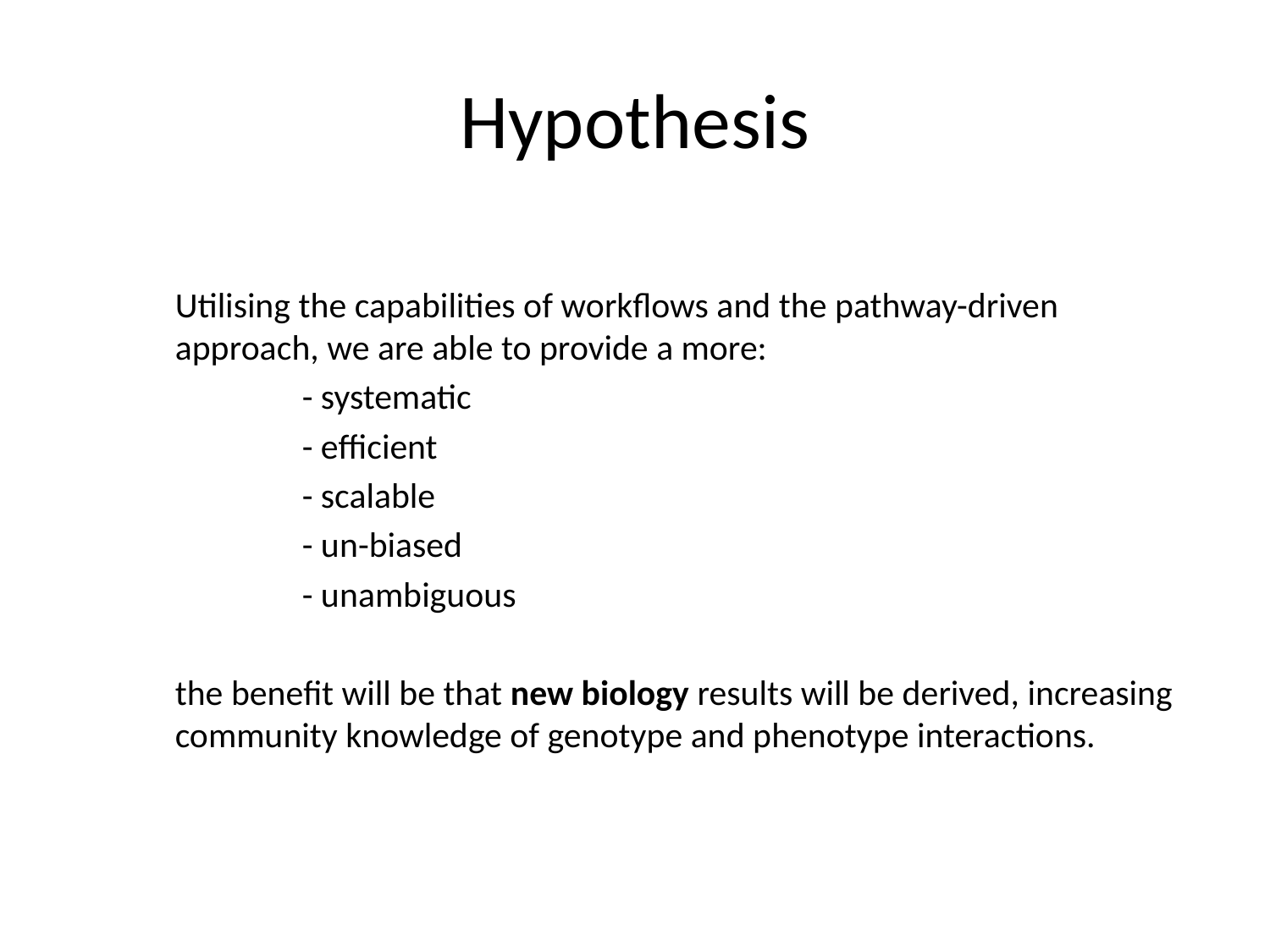

# Hypothesis
	Utilising the capabilities of workflows and the pathway-driven approach, we are able to provide a more:
		- systematic
		- efficient
		- scalable
		- un-biased
		- unambiguous

	the benefit will be that new biology results will be derived, increasing community knowledge of genotype and phenotype interactions.